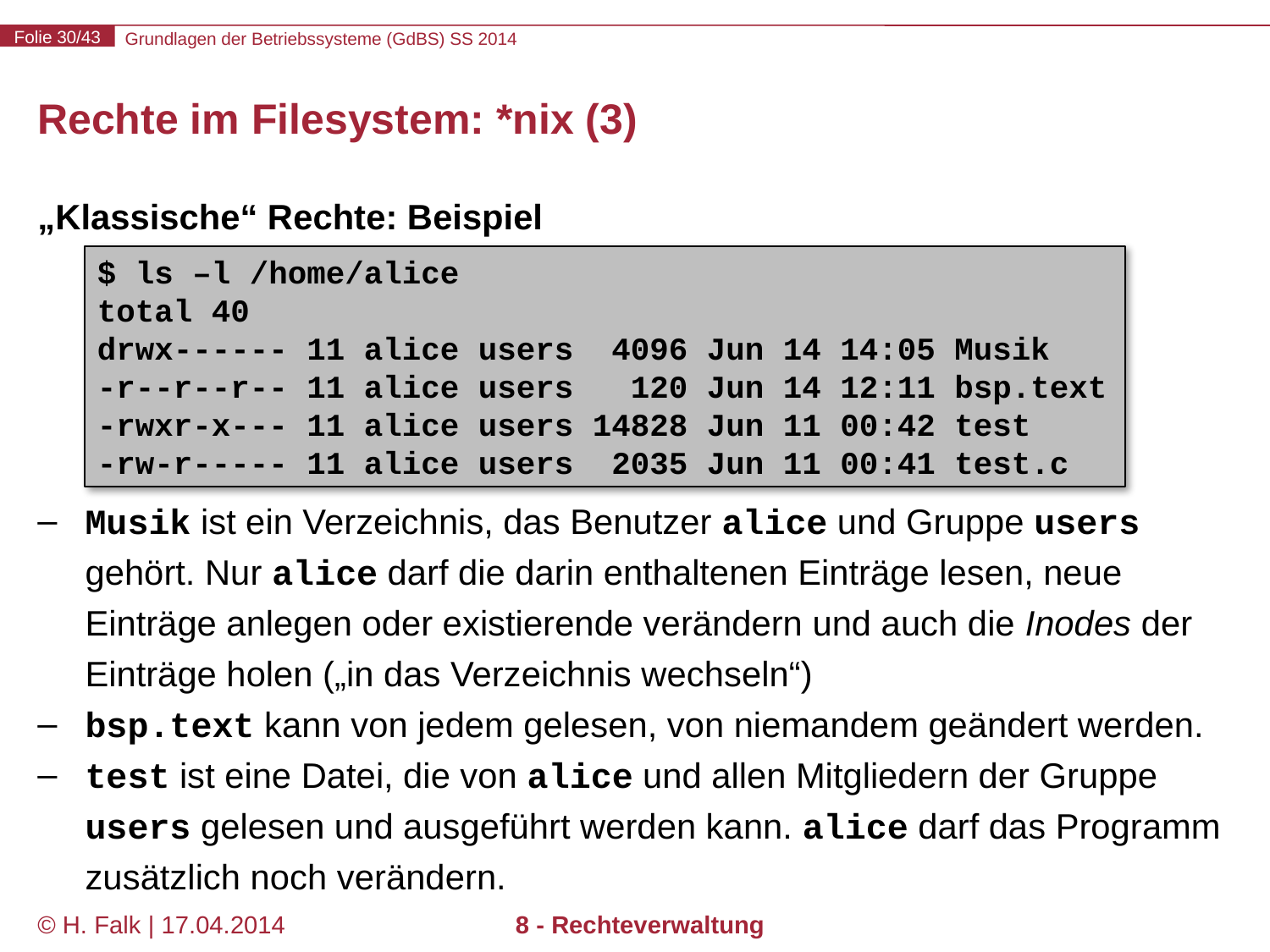

# Rechte im Filesystem: *nix (3)
„Klassische“ Rechte: Beispiel

Musik ist ein Verzeichnis, das Benutzer alice und Gruppe users gehört. Nur alice darf die darin enthaltenen Einträge lesen, neue Einträge anlegen oder existierende verändern und auch die Inodes der Einträge holen („in das Verzeichnis wechseln“)
bsp.text kann von jedem gelesen, von niemandem geändert werden.
test ist eine Datei, die von alice und allen Mitgliedern der Gruppe users gelesen und ausgeführt werden kann. alice darf das Programm zusätzlich noch verändern.
$ ls –l /home/alice
total 40
drwx------ 11 alice users  4096 Jun 14 14:05 Musik
-r--r--r-- 11 alice users   120 Jun 14 12:11 bsp.text
-rwxr-x--- 11 alice users 14828 Jun 11 00:42 test
-rw-r----- 11 alice users  2035 Jun 11 00:41 test.c
© H. Falk | 17.04.2014
8 - Rechteverwaltung